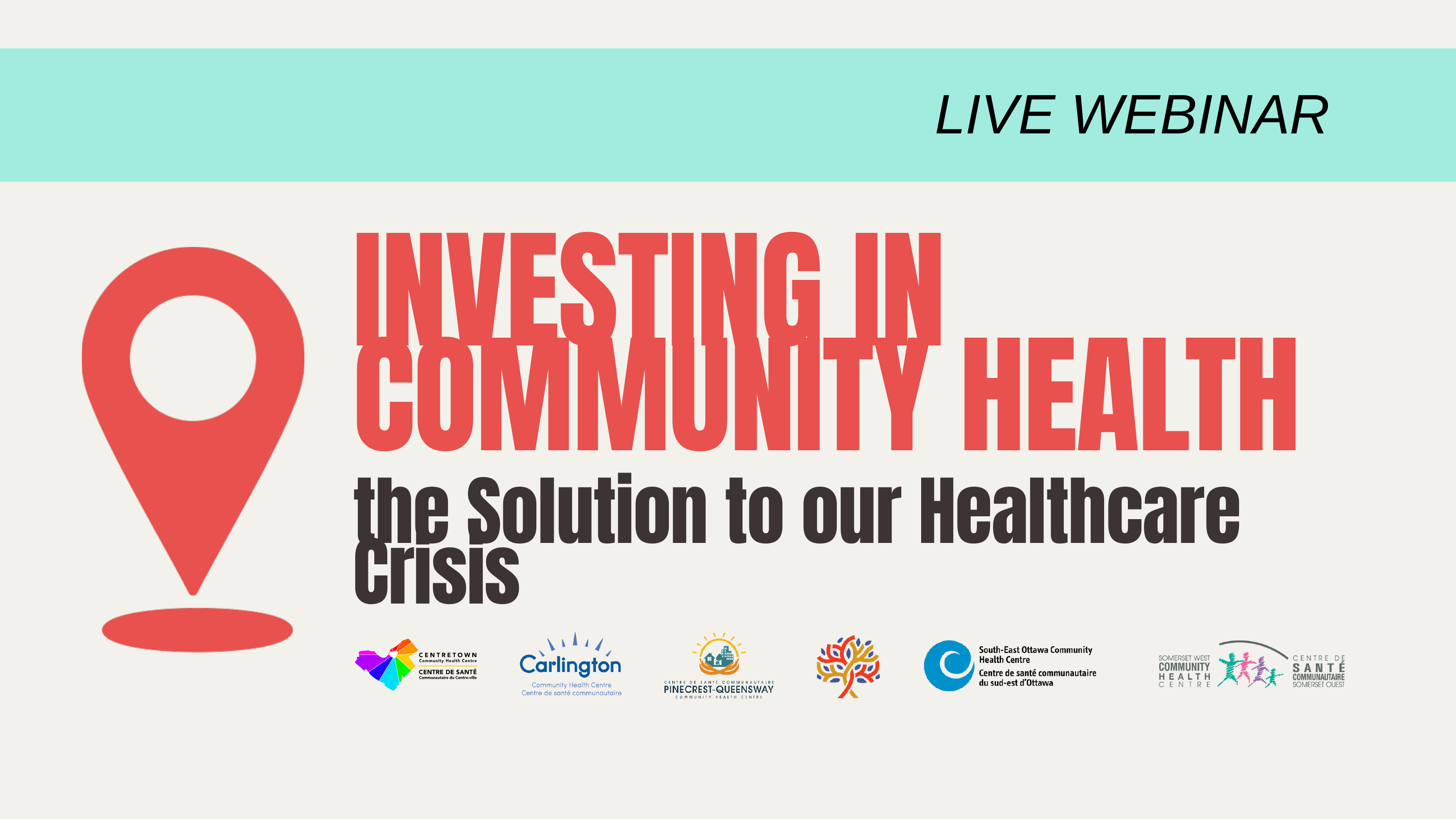

LIVE WEBINAR

INVESTING IN COMMUNITY HEALTH
the Solution to our Healthcare Crisis